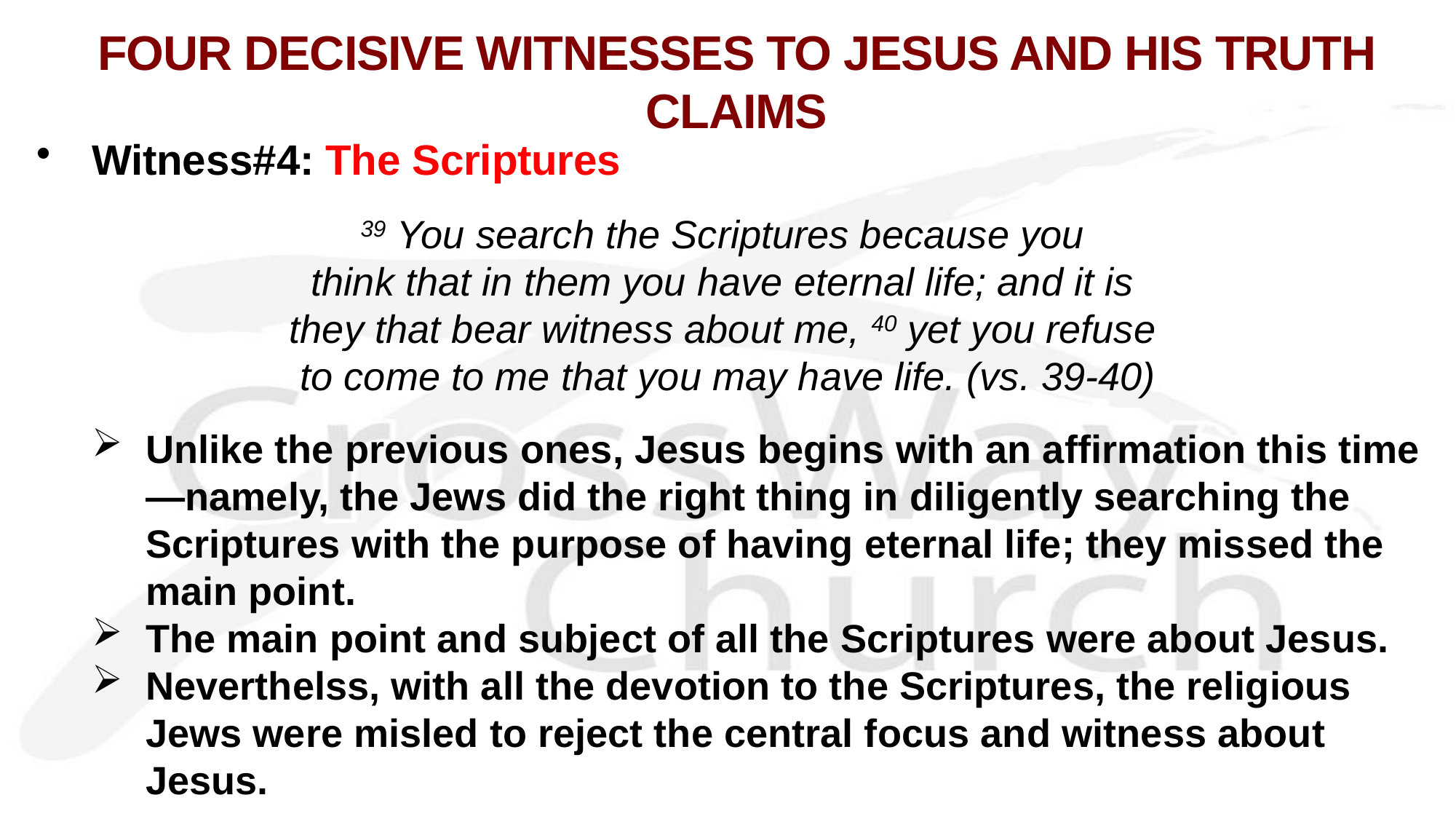

# FOUR DECISIVE WITNESSES TO JESUS AND HIS TRUTH CLAIMS
Witness#4: The Scriptures

39 You search the Scriptures because you
think that in them you have eternal life; and it is
they that bear witness about me, 40 yet you refuse
to come to me that you may have life. (vs. 39-40)

Unlike the previous ones, Jesus begins with an affirmation this time—namely, the Jews did the right thing in diligently searching the Scriptures with the purpose of having eternal life; they missed the main point.
The main point and subject of all the Scriptures were about Jesus.
Neverthelss, with all the devotion to the Scriptures, the religious Jews were misled to reject the central focus and witness about Jesus.